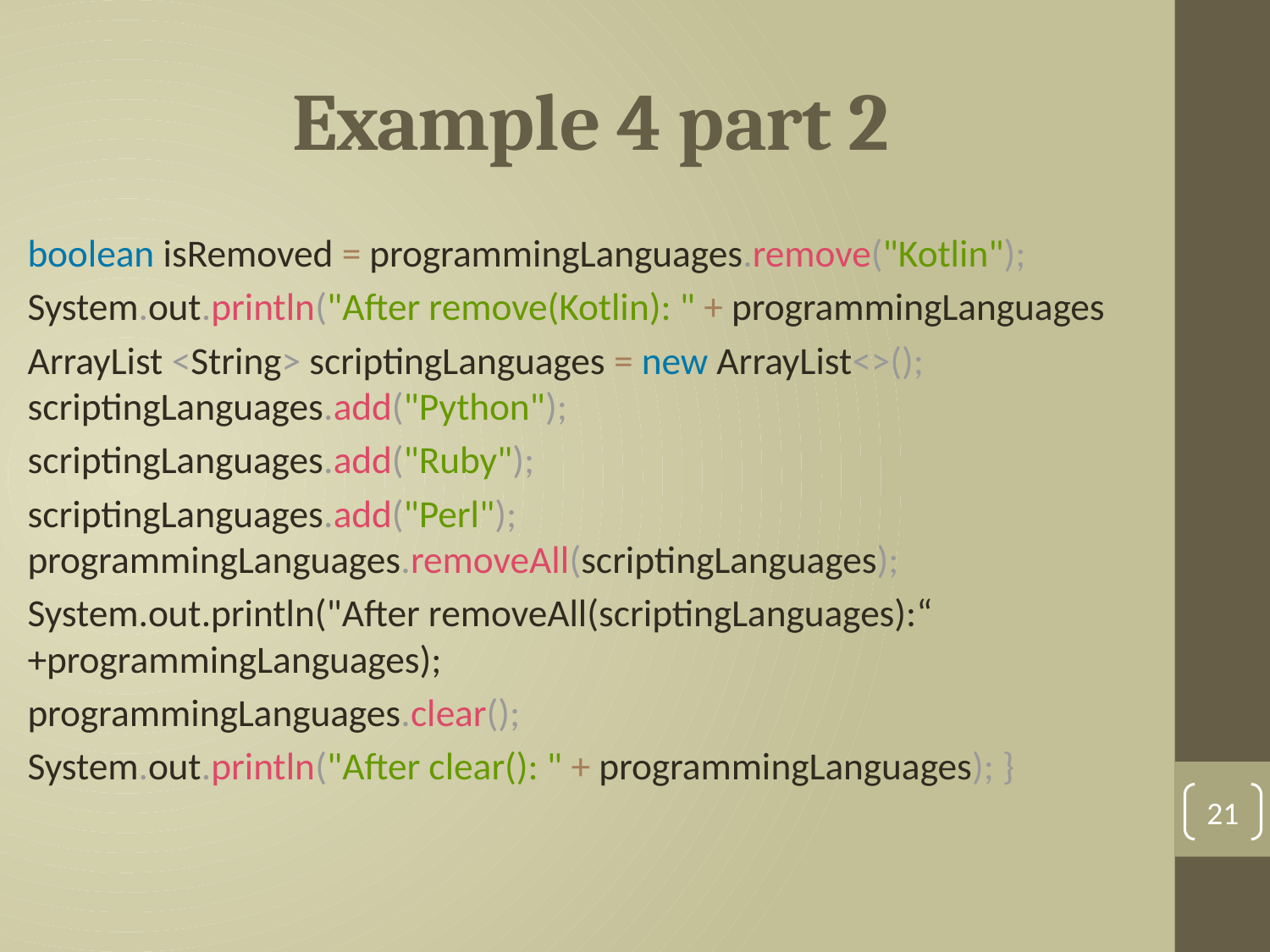

# Example 4 part 2
boolean isRemoved = programmingLanguages.remove("Kotlin");
System.out.println("After remove(Kotlin): " + programmingLanguages
ArrayList <String> scriptingLanguages = new ArrayList<>(); scriptingLanguages.add("Python");
scriptingLanguages.add("Ruby");
scriptingLanguages.add("Perl"); programmingLanguages.removeAll(scriptingLanguages);
System.out.println("After removeAll(scriptingLanguages):“ +programmingLanguages);
programmingLanguages.clear();
System.out.println("After clear(): " + programmingLanguages); }
21